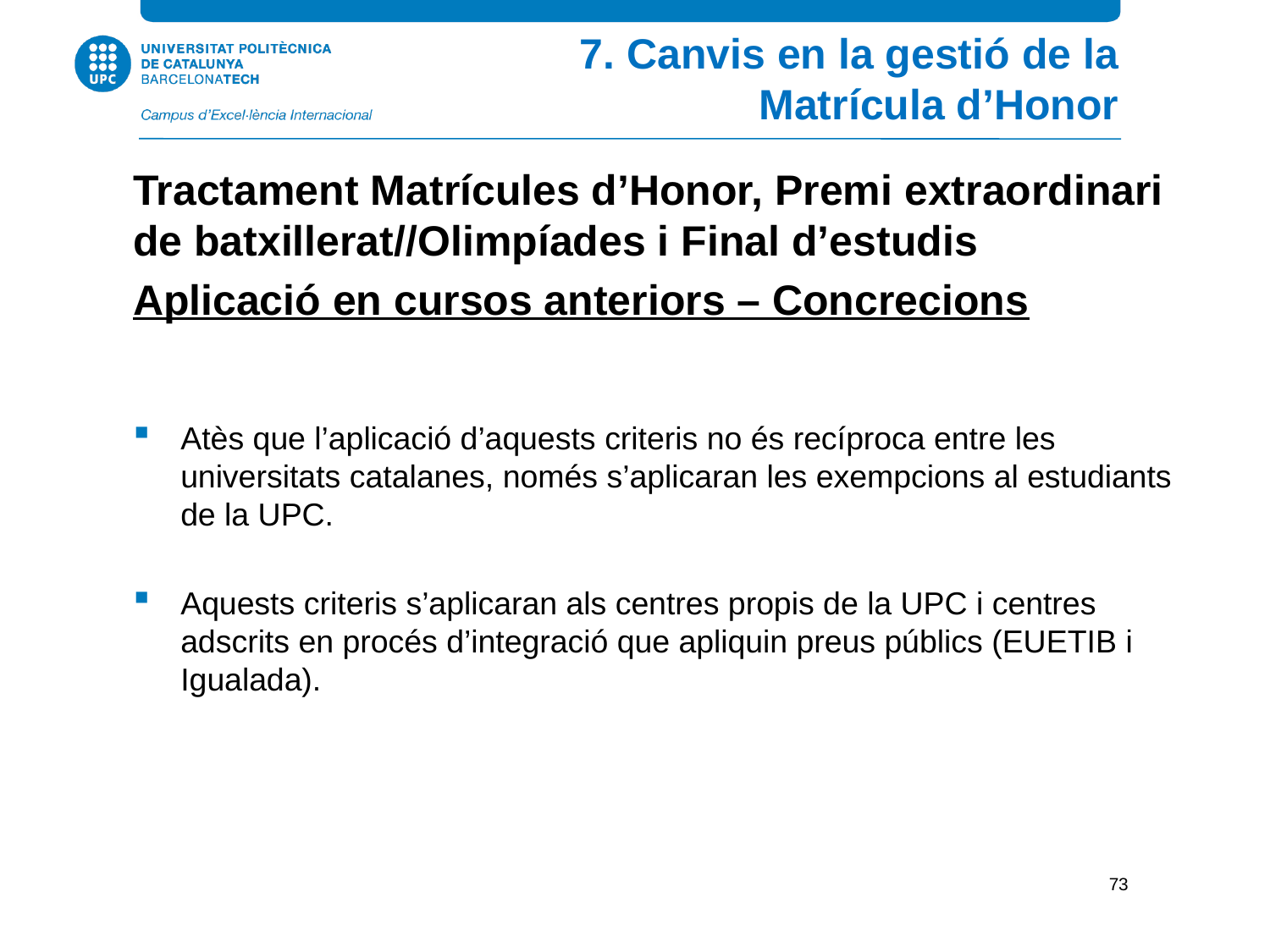

7. Canvis en la gestió de la Matrícula d’Honor

Tractament Matrícules d’Honor, Premi extraordinari de batxillerat//Olimpíades i Final d’estudis
Aplicació en cursos anteriors – Concrecions

Atès que l’aplicació d’aquests criteris no és recíproca entre les universitats catalanes, només s’aplicaran les exempcions al estudiants de la UPC.

Aquests criteris s’aplicaran als centres propis de la UPC i centres adscrits en procés d’integració que apliquin preus públics (EUETIB i Igualada).
73